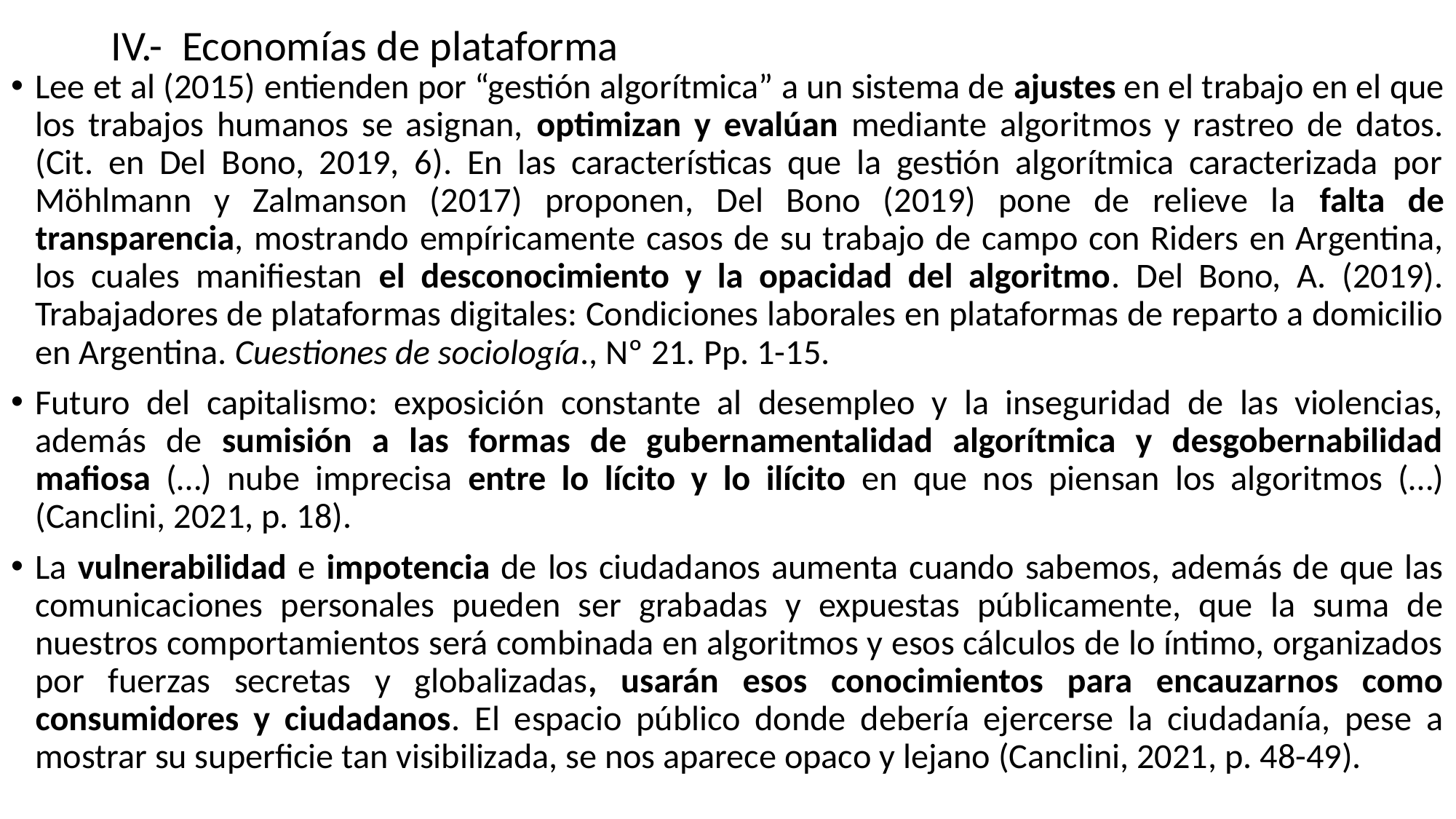

# IV.-  Economías de plataforma
Lee et al (2015) entienden por “gestión algorítmica” a un sistema de ajustes en el trabajo en el que los trabajos humanos se asignan, optimizan y evalúan mediante algoritmos y rastreo de datos. (Cit. en Del Bono, 2019, 6). En las características que la gestión algorítmica caracterizada por Möhlmann y Zalmanson (2017) proponen, Del Bono (2019) pone de relieve la falta de transparencia, mostrando empíricamente casos de su trabajo de campo con Riders en Argentina, los cuales manifiestan el desconocimiento y la opacidad del algoritmo. Del Bono, A. (2019). Trabajadores de plataformas digitales: Condiciones laborales en plataformas de reparto a domicilio en Argentina. Cuestiones de sociología., Nº 21. Pp. 1-15.
Futuro del capitalismo: exposición constante al desempleo y la inseguridad de las violencias, además de sumisión a las formas de gubernamentalidad algorítmica y desgobernabilidad mafiosa (…) nube imprecisa entre lo lícito y lo ilícito en que nos piensan los algoritmos (…) (Canclini, 2021, p. 18).
La vulnerabilidad e impotencia de los ciudadanos aumenta cuando sabemos, además de que las comunicaciones personales pueden ser grabadas y expuestas públicamente, que la suma de nuestros comportamientos será combinada en algoritmos y esos cálculos de lo íntimo, organizados por fuerzas secretas y globalizadas, usarán esos conocimientos para encauzarnos como consumidores y ciudadanos. El espacio público donde debería ejercerse la ciudadanía, pese a mostrar su superficie tan visibilizada, se nos aparece opaco y lejano (Canclini, 2021, p. 48-49).